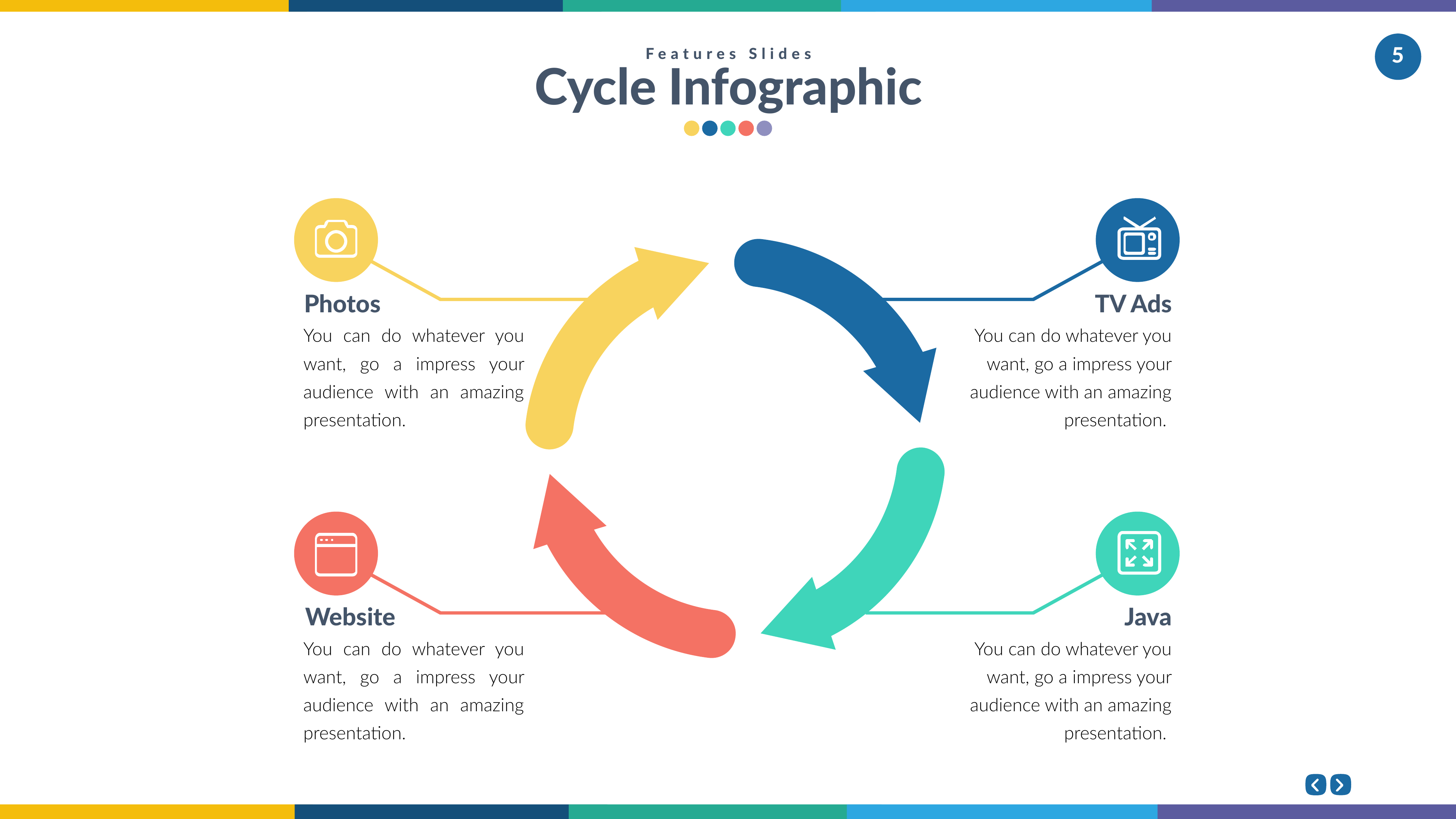

Features Slides
Cycle Infographic

Photos
TV Ads
You can do whatever you want, go a impress your audience with an amazing presentation.
You can do whatever you want, go a impress your audience with an amazing presentation.

Website
Java
You can do whatever you want, go a impress your audience with an amazing presentation.
You can do whatever you want, go a impress your audience with an amazing presentation.